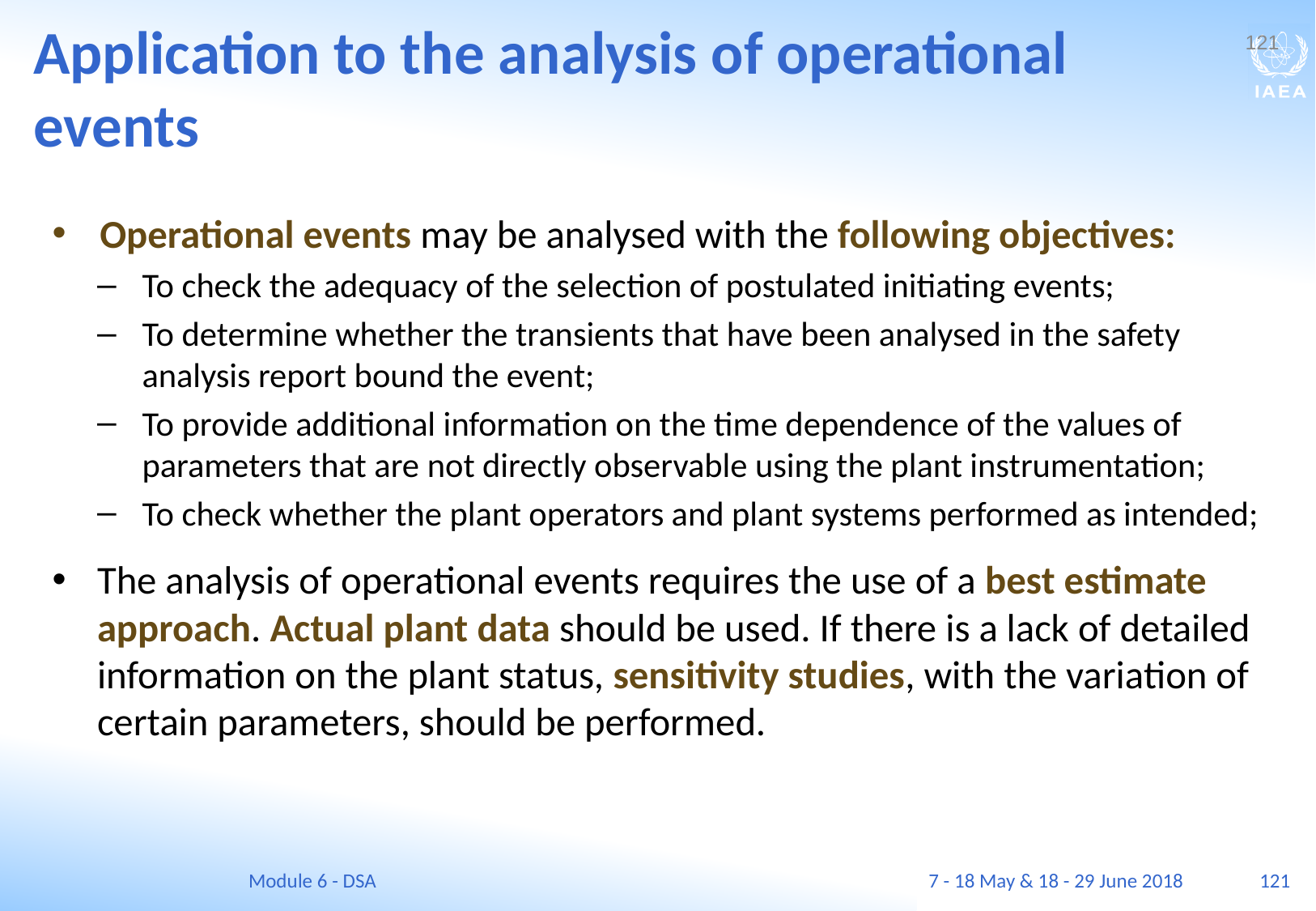

Application to the analysis of operational events
121

Operational events may be analysed with the following objectives:
To check the adequacy of the selection of postulated initiating events;
To determine whether the transients that have been analysed in the safety analysis report bound the event;
To provide additional information on the time dependence of the values of parameters that are not directly observable using the plant instrumentation;
To check whether the plant operators and plant systems performed as intended;
The analysis of operational events requires the use of a best estimate approach. Actual plant data should be used. If there is a lack of detailed information on the plant status, sensitivity studies, with the variation of certain parameters, should be performed.

Module 6 - DSA
7 - 18 May & 18 - 29 June 2018
121